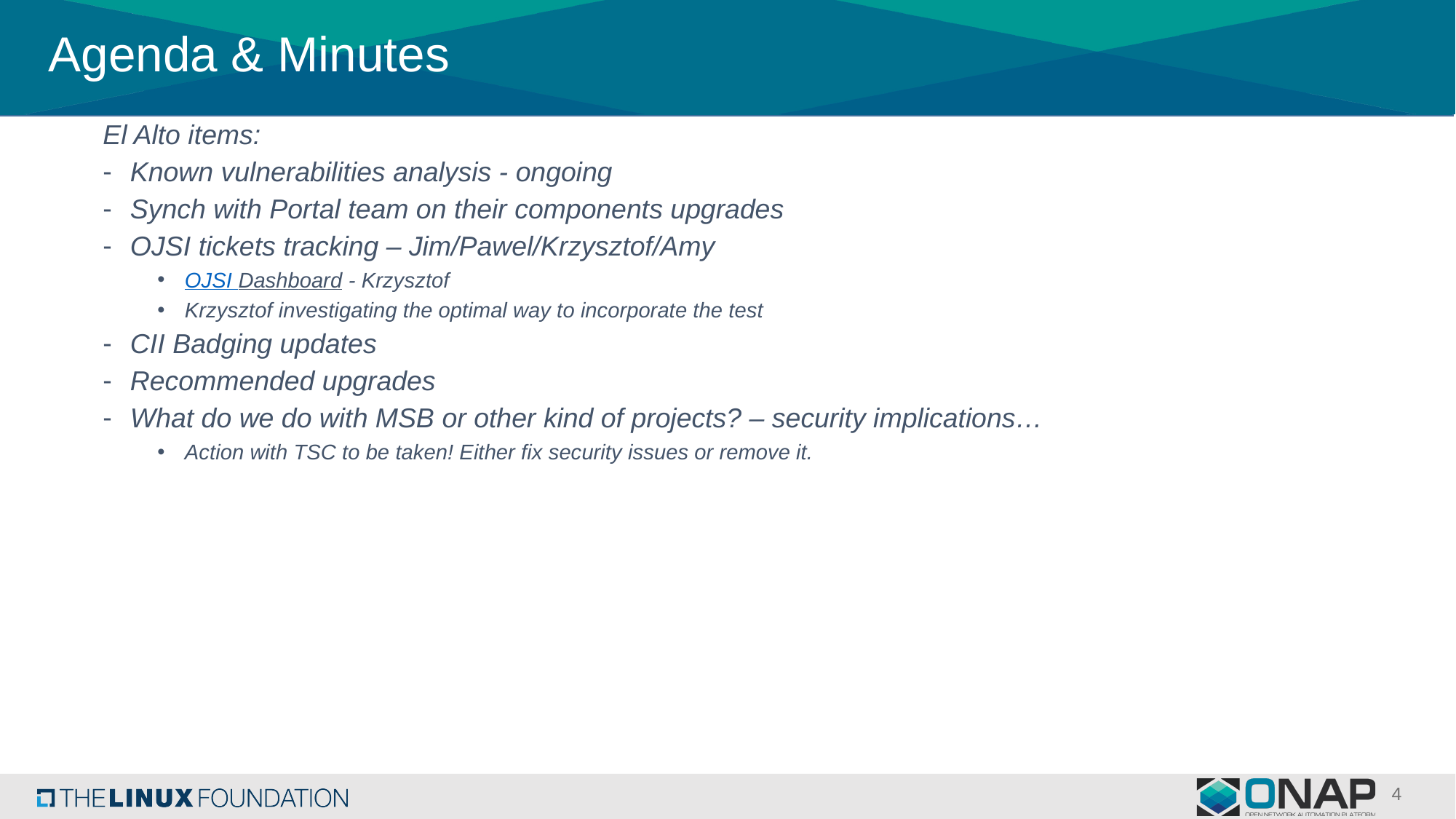

# Agenda & Minutes

El Alto items:
Known vulnerabilities analysis - ongoing
Synch with Portal team on their components upgrades
OJSI tickets tracking – Jim/Pawel/Krzysztof/Amy
OJSI Dashboard - Krzysztof
Krzysztof investigating the optimal way to incorporate the test
CII Badging updates
Recommended upgrades
What do we do with MSB or other kind of projects? – security implications…
Action with TSC to be taken! Either fix security issues or remove it.

4